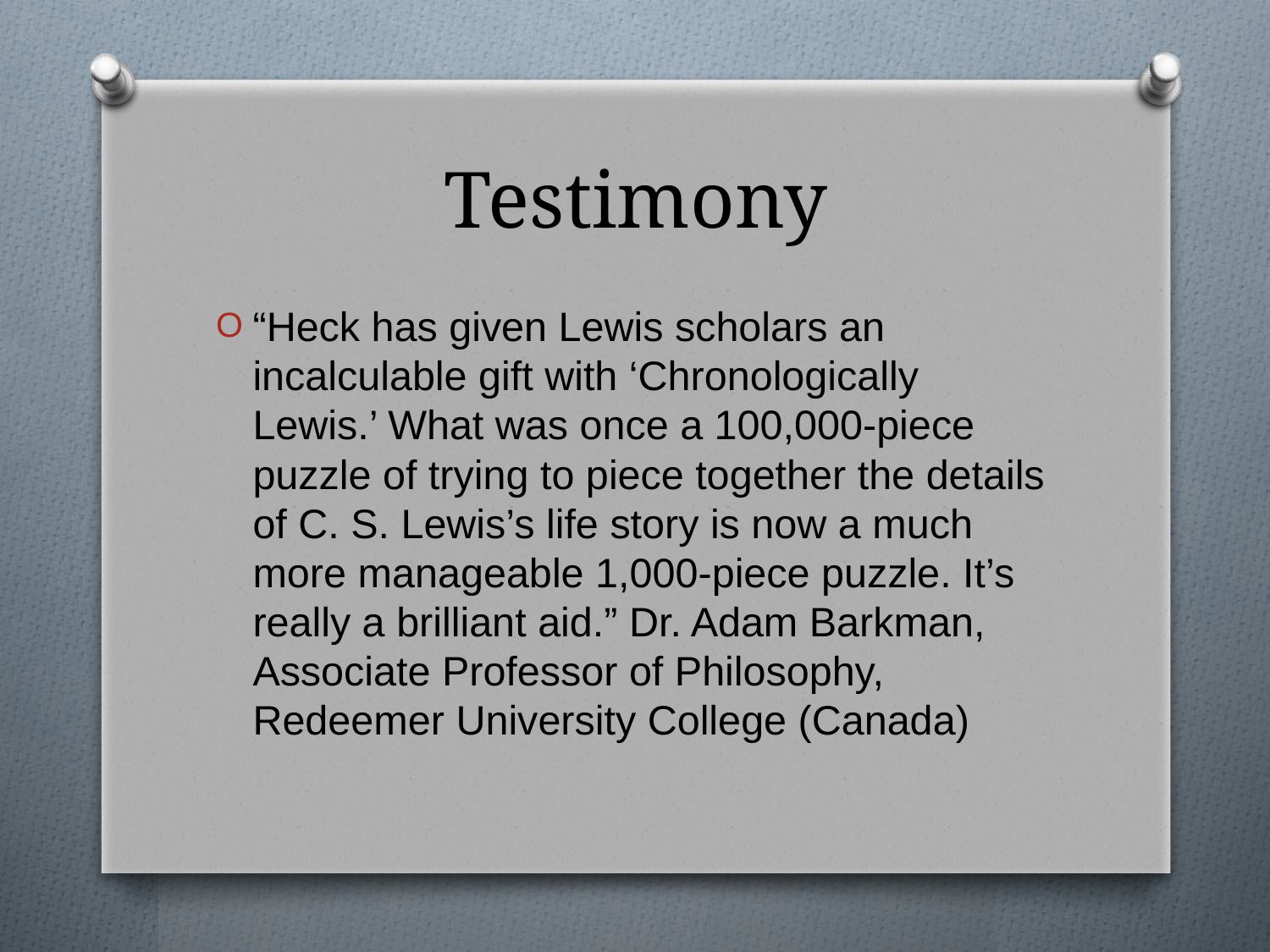

# Testimony
“Heck has given Lewis scholars an incalculable gift with ‘Chronologically Lewis.’ What was once a 100,000-piece puzzle of trying to piece together the details of C. S. Lewis’s life story is now a much more manageable 1,000-piece puzzle. It’s really a brilliant aid.” Dr. Adam Barkman, Associate Professor of Philosophy, Redeemer University College (Canada)